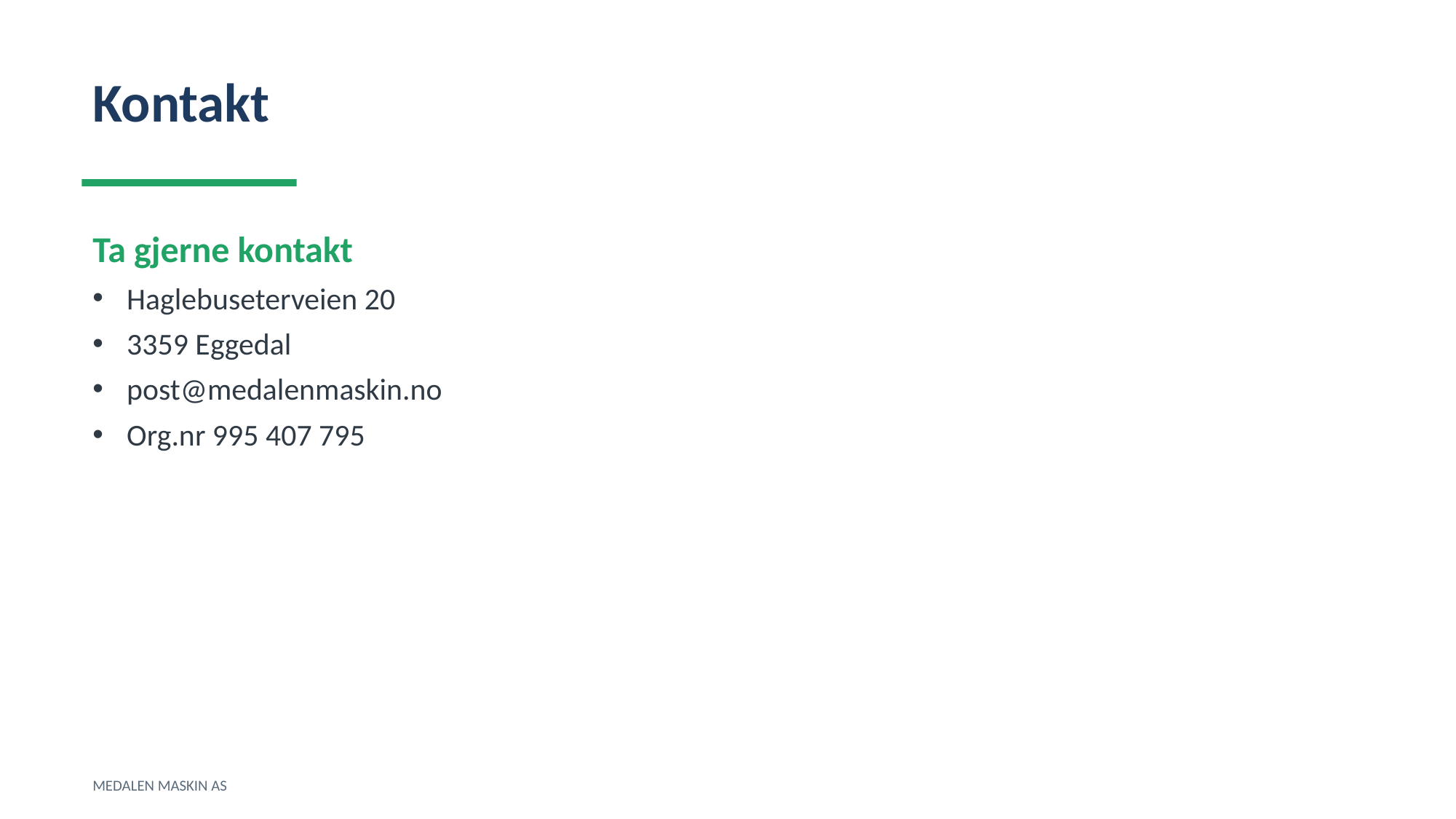

Kontakt

Ta gjerne kontakt
Haglebuseterveien 20
3359 Eggedal
post@medalenmaskin.no
Org.nr 995 407 795
MEDALEN MASKIN AS